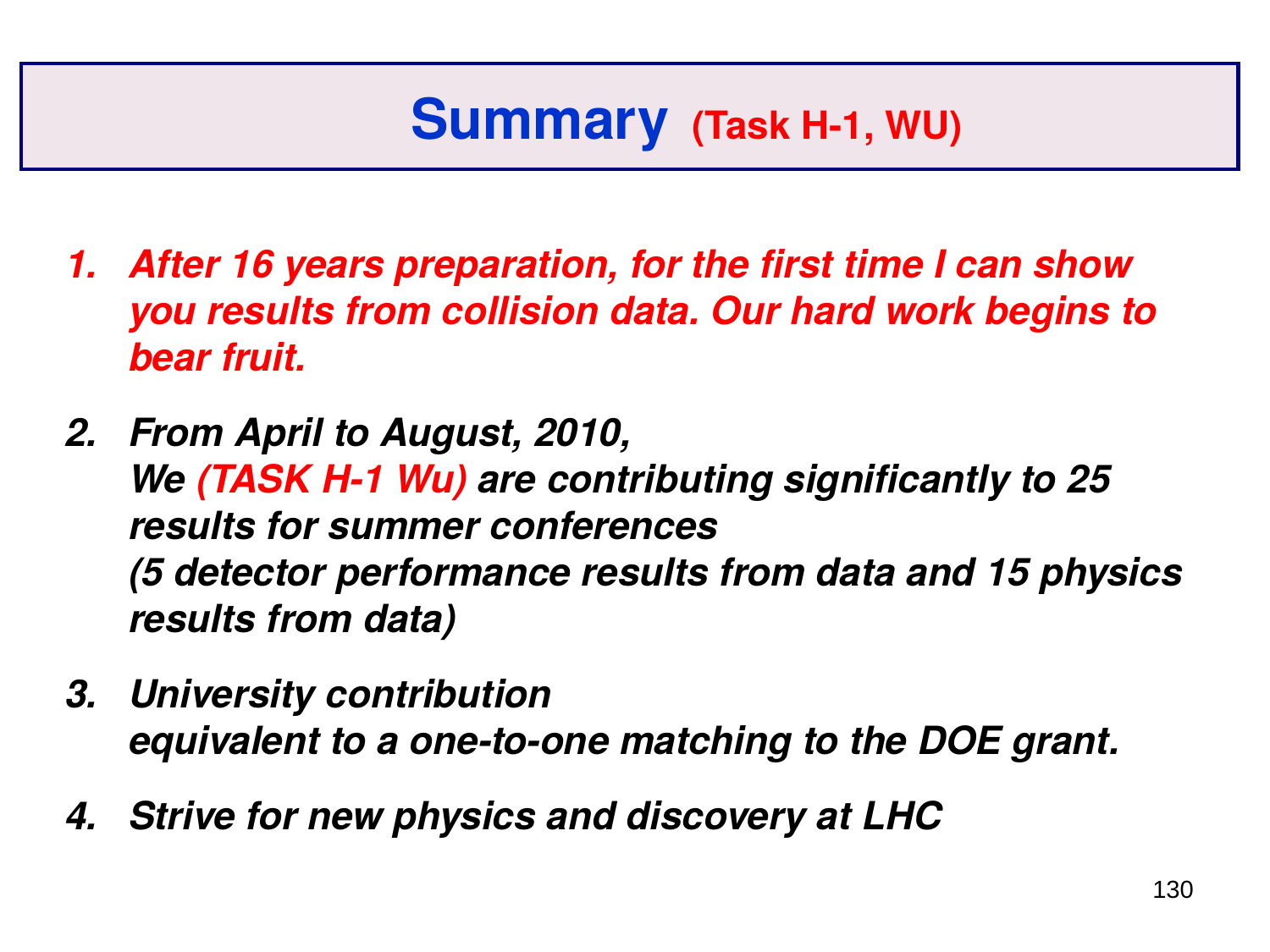

Summary  (Task H-1, WU)
After 16 years preparation, for the first time I can show you results from collision data. Our hard work begins to bear fruit.
From April to August, 2010,
We (TASK H-1 Wu) are contributing significantly to 25 results for summer conferences
(5 detector performance results from data and 15 physics results from data)
University contribution
equivalent to a one-to-one matching to the DOE grant.
Strive for new physics and discovery at LHC
130